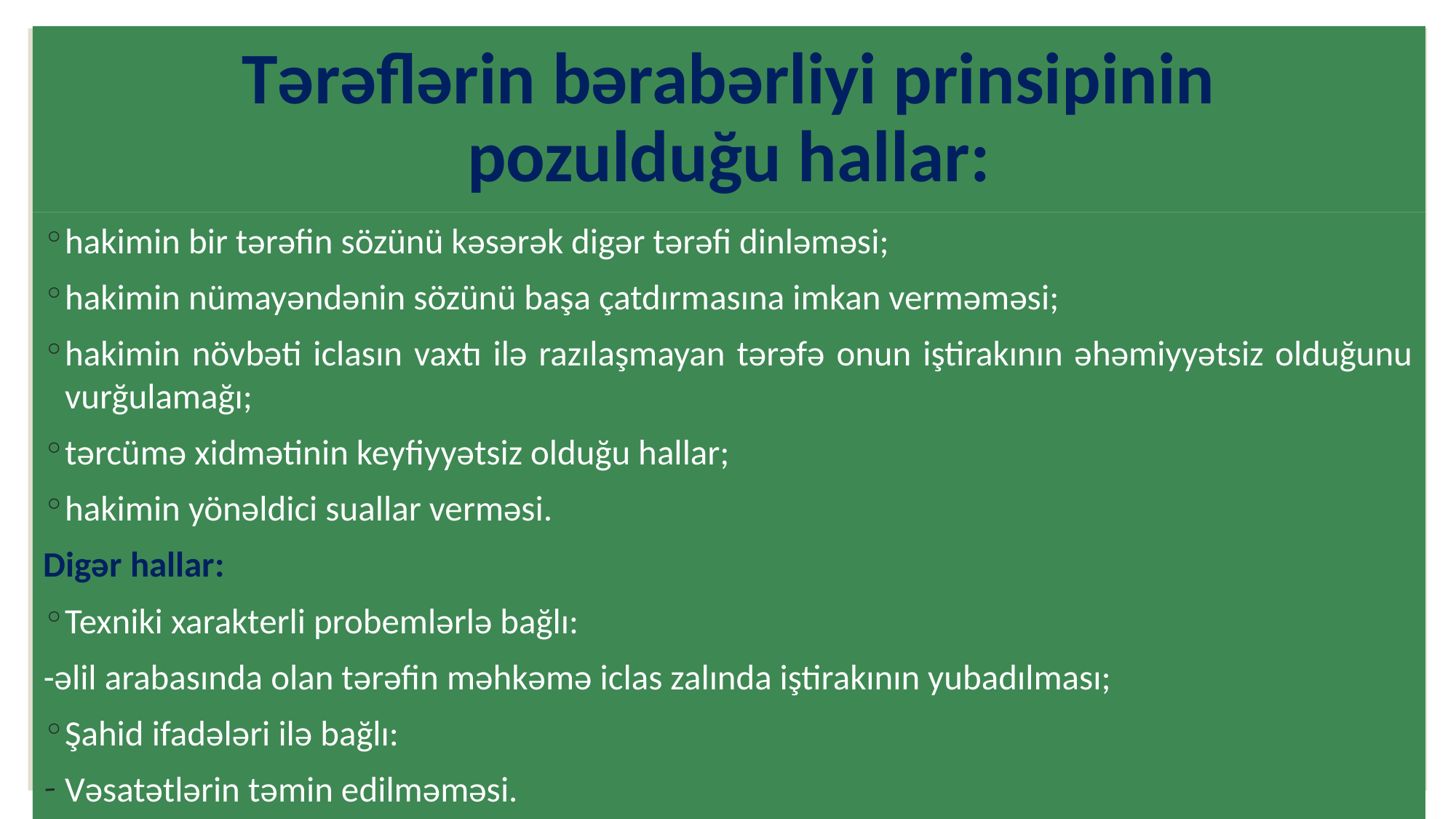

# Tərəflərin bərabərliyi prinsipinin pozulduğu hallar:
hakimin bir tərəfin sözünü kəsərək digər tərəfi dinləməsi;
hakimin nümayəndənin sözünü başa çatdırmasına imkan verməməsi;
hakimin növbəti iclasın vaxtı ilə razılaşmayan tərəfə onun iştirakının əhəmiyyətsiz olduğunu vurğulamağı;
tərcümə xidmətinin keyfiyyətsiz olduğu hallar;
hakimin yönəldici suallar verməsi.
Digər hallar:
Texniki xarakterli probemlərlə bağlı:
-əlil arabasında olan tərəfin məhkəmə iclas zalında iştirakının yubadılması;
Şahid ifadələri ilə bağlı:
Vəsatətlərin təmin edilməməsi.